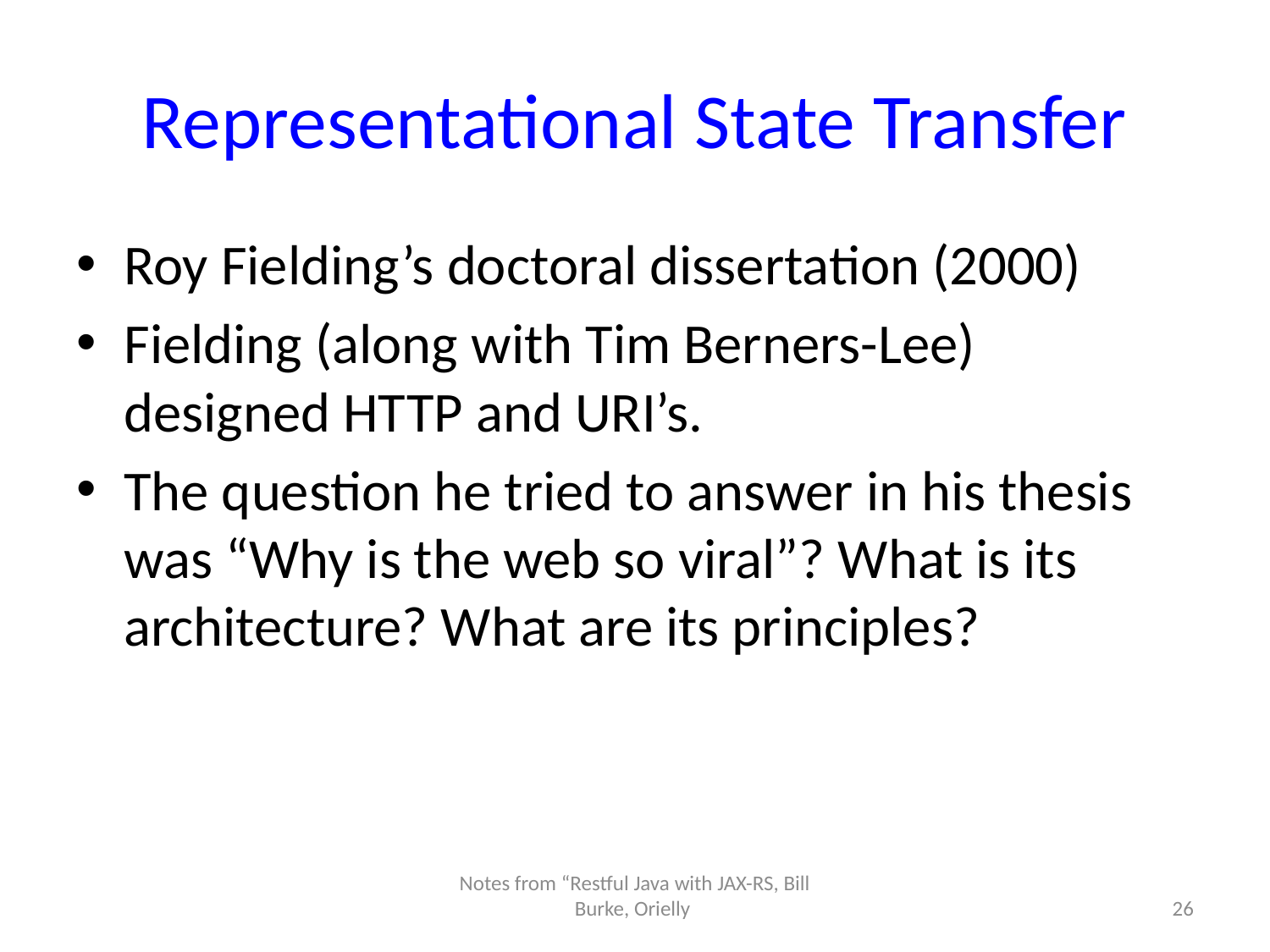

# Representational State Transfer
Roy Fielding’s doctoral dissertation (2000)
Fielding (along with Tim Berners-Lee) designed HTTP and URI’s.
The question he tried to answer in his thesis was “Why is the web so viral”? What is its architecture? What are its principles?
Notes from “Restful Java with JAX-RS, Bill Burke, Orielly

26